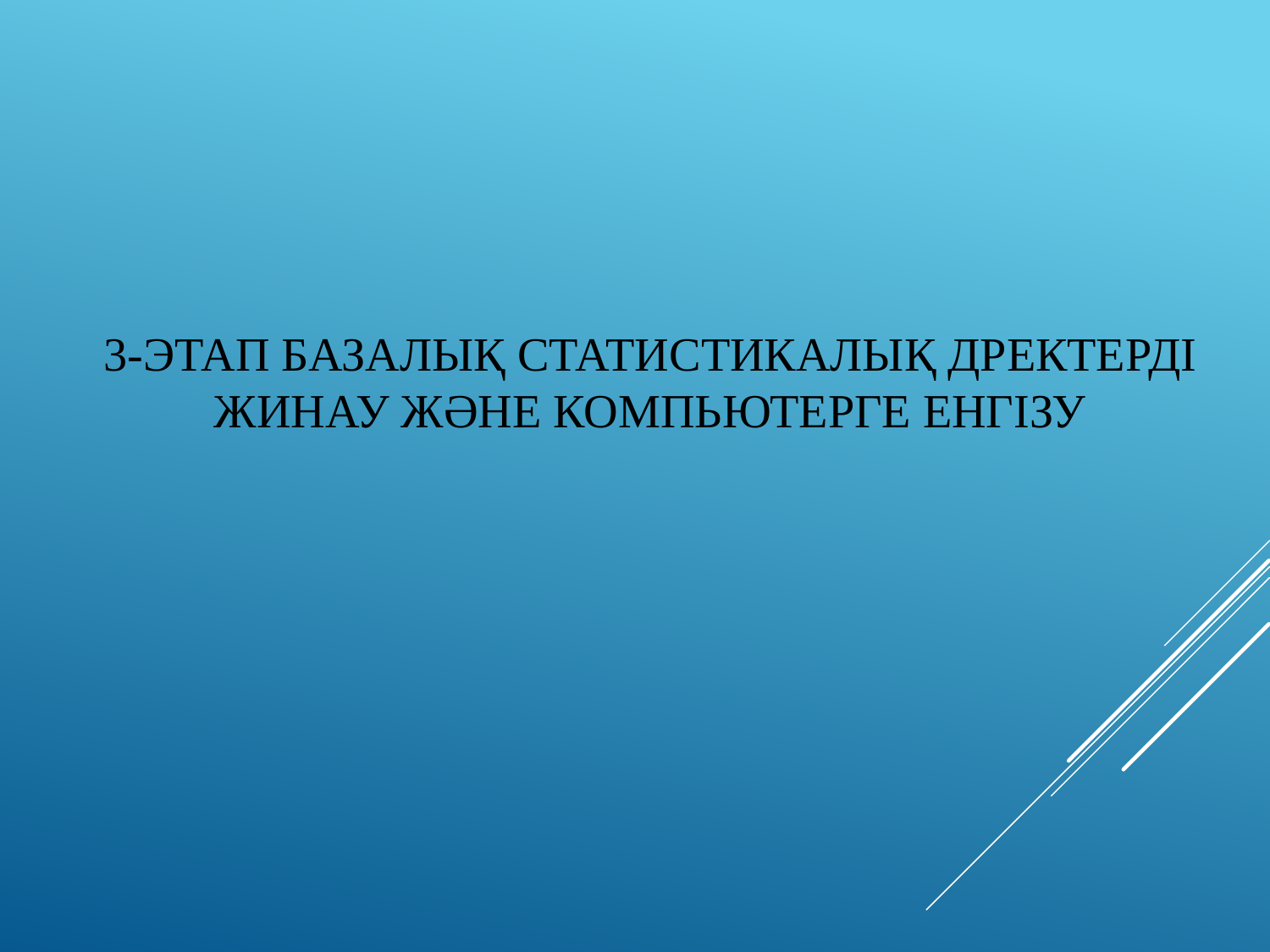

# 3-этап Базалық статистикалық дректерді жинау және компьютерге енгізу